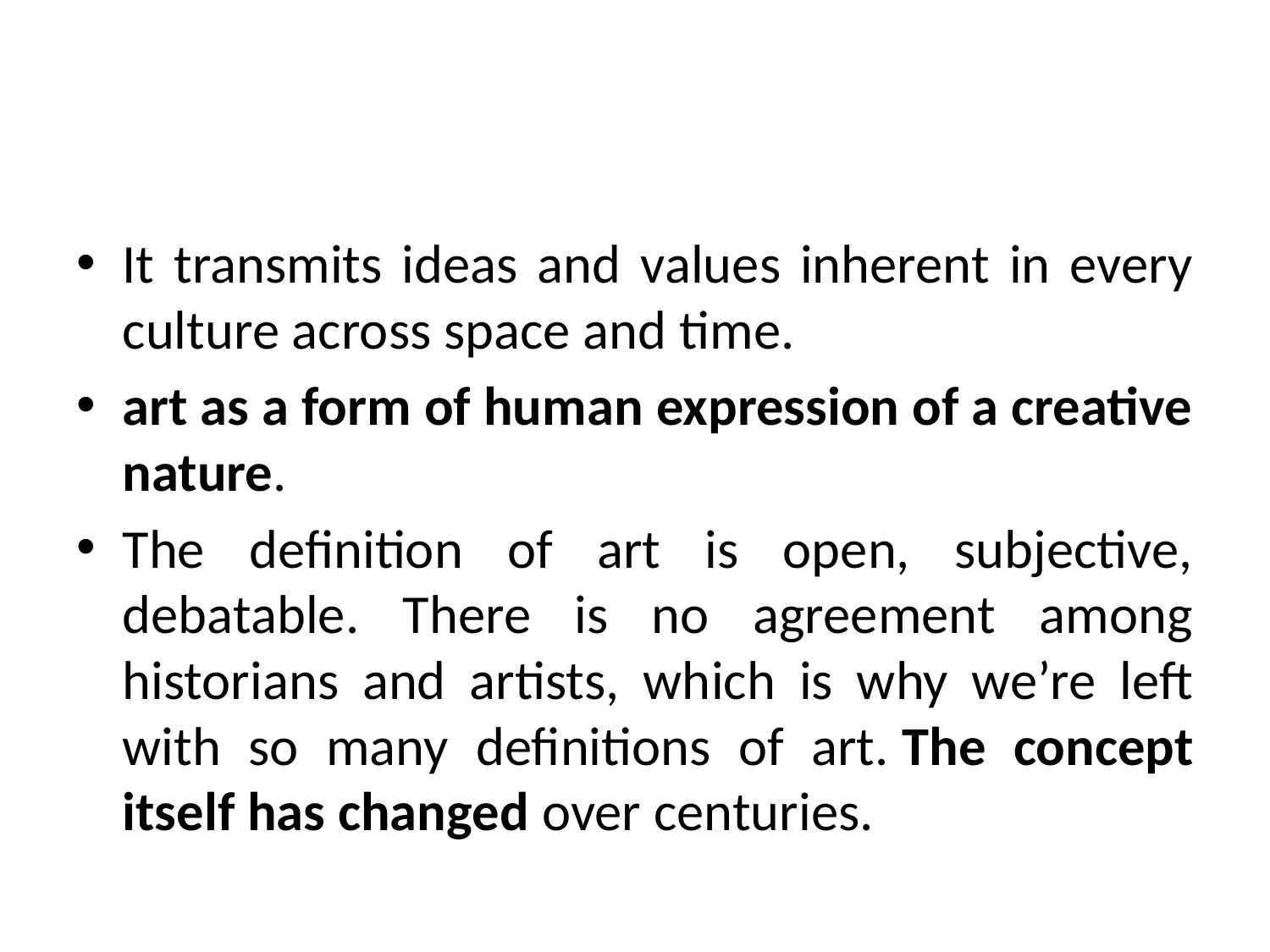

#
It transmits ideas and values inherent in every culture across space and time.
art as a form of human expression of a creative nature.
The definition of art is open, subjective, debatable. There is no agreement among historians and artists, which is why we’re left with so many definitions of art. The concept itself has changed over centuries.